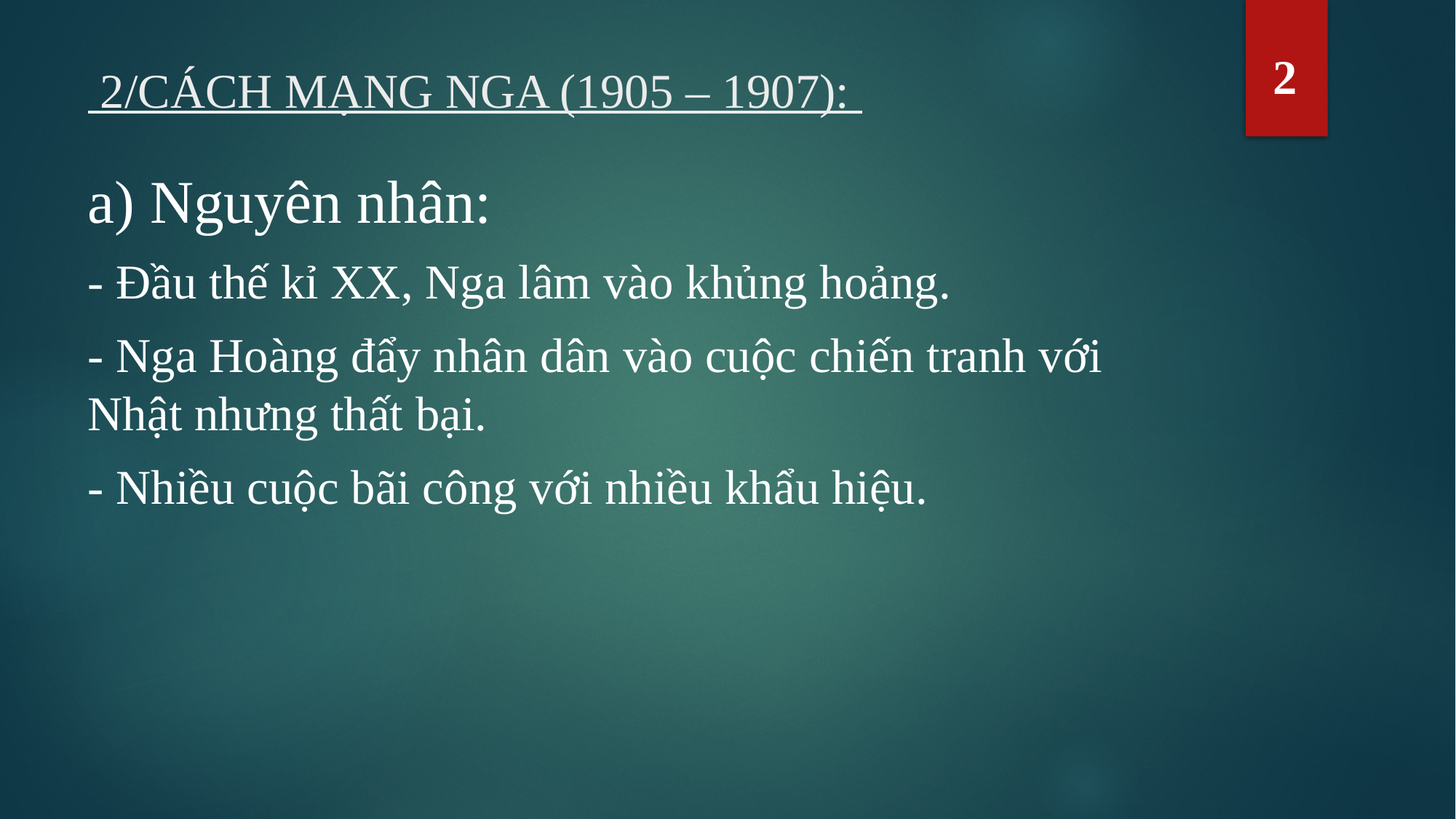

2
# 2/CÁCH MẠNG NGA (1905 – 1907):
a) Nguyên nhân:
- Đầu thế kỉ XX, Nga lâm vào khủng hoảng.
- Nga Hoàng đẩy nhân dân vào cuộc chiến tranh với Nhật nhưng thất bại.
- Nhiều cuộc bãi công với nhiều khẩu hiệu.